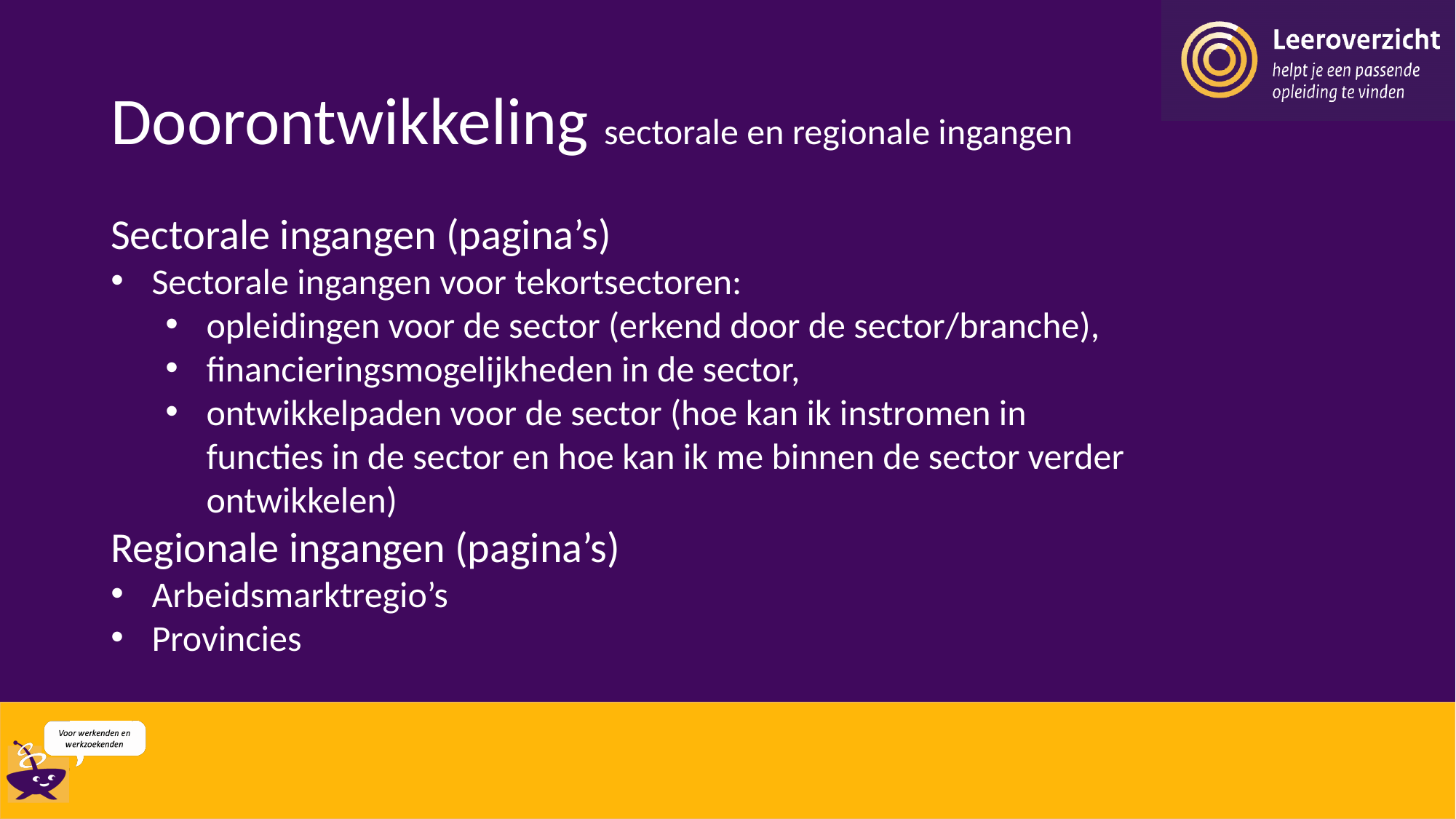

# Doorontwikkeling sectorale en regionale ingangen
Sectorale ingangen (pagina’s)
Sectorale ingangen voor tekortsectoren:
opleidingen voor de sector (erkend door de sector/branche),
financieringsmogelijkheden in de sector,
ontwikkelpaden voor de sector (hoe kan ik instromen in functies in de sector en hoe kan ik me binnen de sector verder ontwikkelen)
Regionale ingangen (pagina’s)
Arbeidsmarktregio’s
Provincies